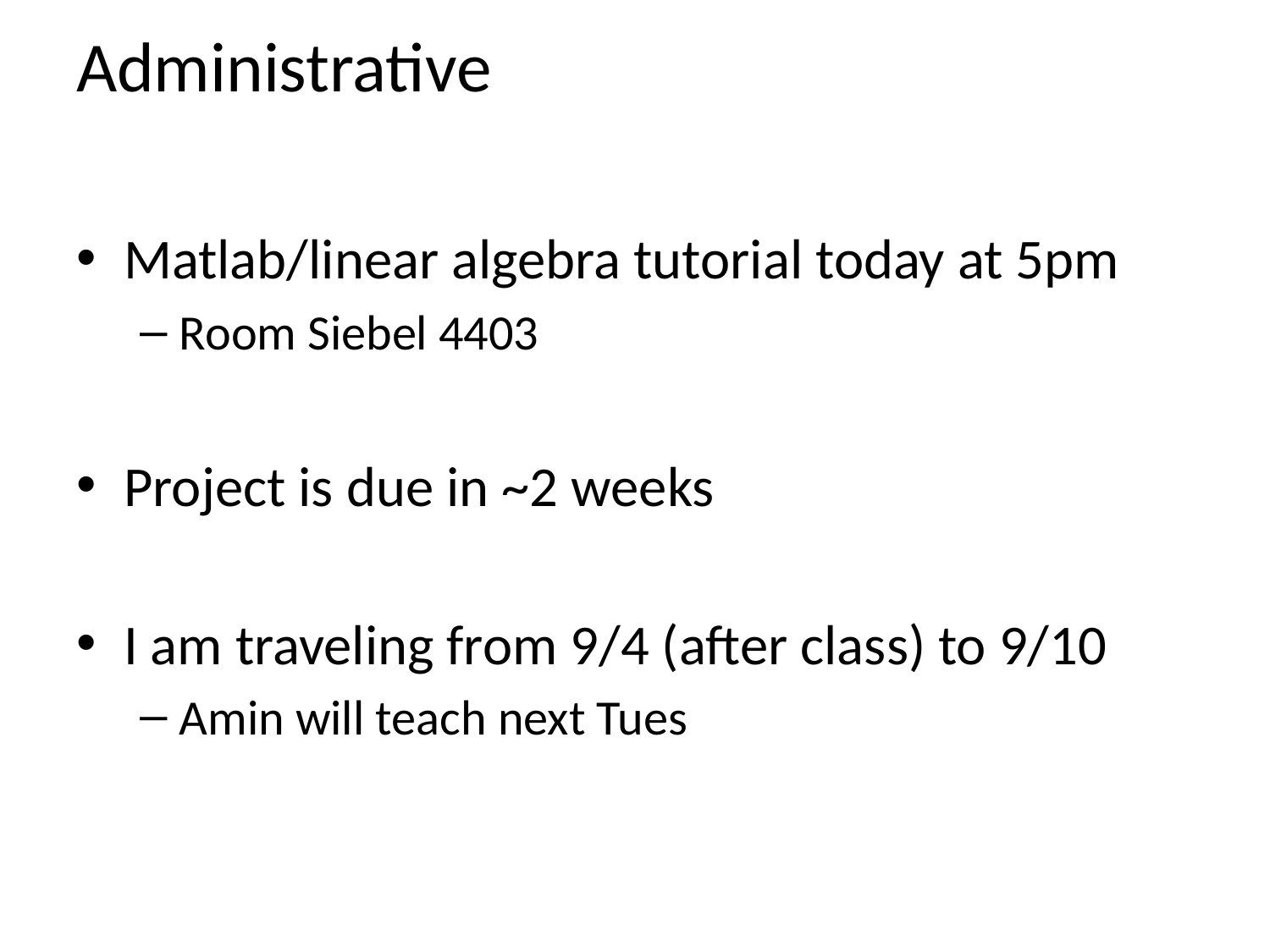

# Administrative

Matlab/linear algebra tutorial today at 5pm
Room Siebel 4403

Project is due in ~2 weeks

I am traveling from 9/4 (after class) to 9/10
Amin will teach next Tues